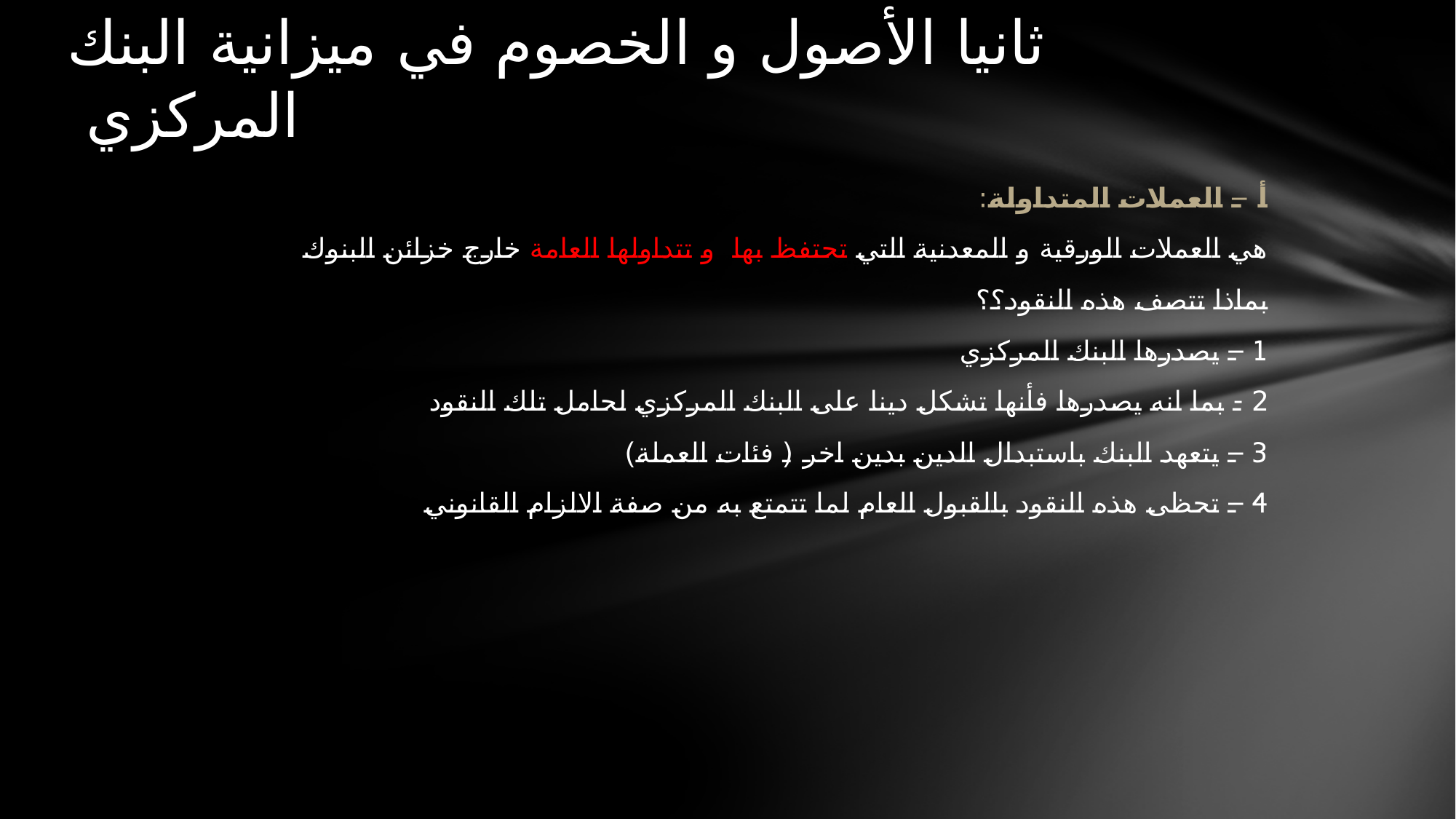

# ثانيا الأصول و الخصوم في ميزانية البنك المركزي
أ – العملات المتداولة:
هي العملات الورقية و المعدنية التي تحتفظ بها  و تتداولها العامة خارج خزائن البنوك
بماذا تتصف هذه النقود؟؟
1 – يصدرها البنك المركزي
2 - بما انه يصدرها فأنها تشكل دينا على البنك المركزي لحامل تلك النقود
3 – يتعهد البنك باستبدال الدين بدين اخر ( فئات العملة)
4 – تحظى هذه النقود بالقبول العام لما تتمتع به من صفة الالزام القانوني